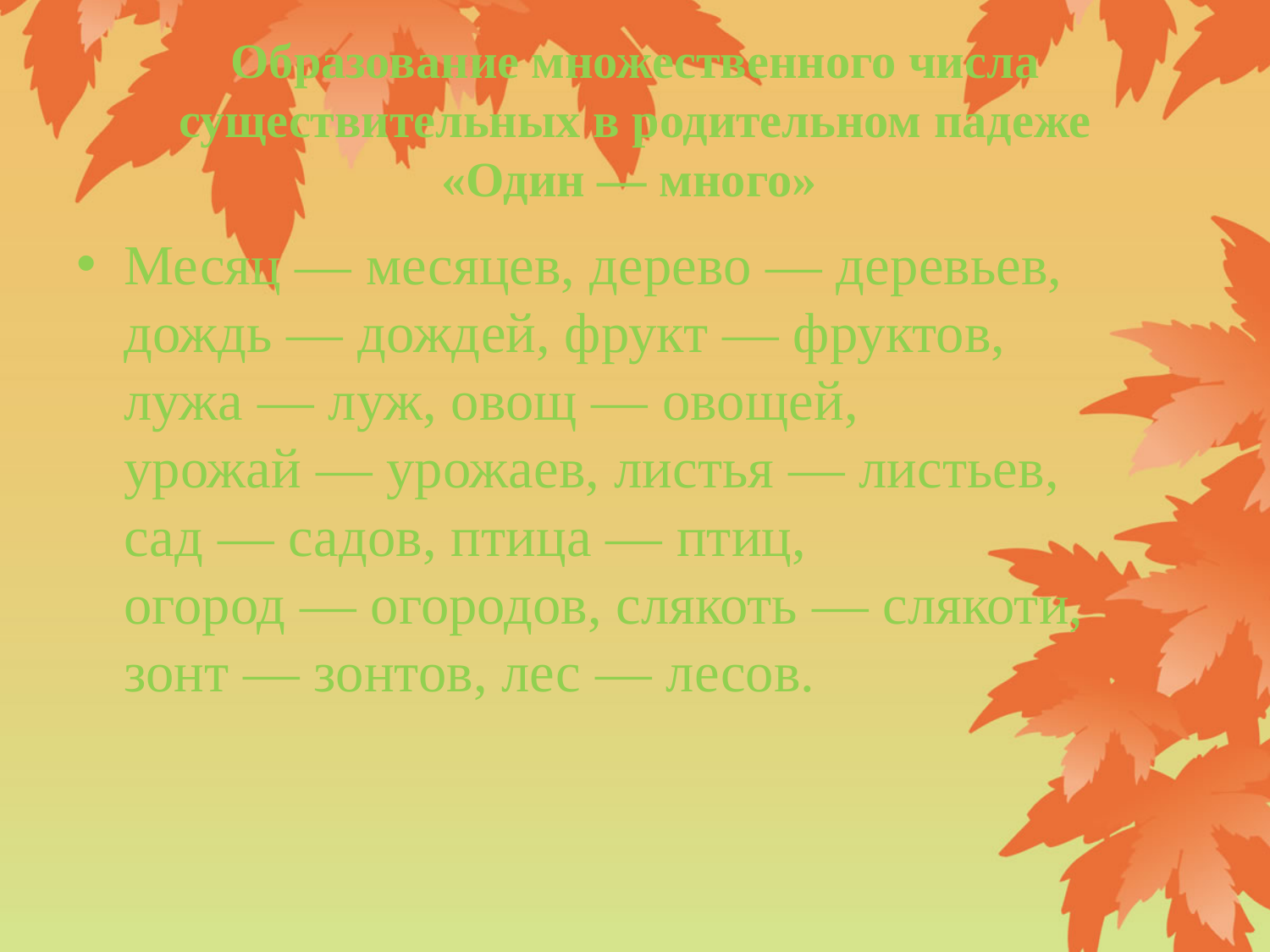

# Образование множественного числа существительных в родительном падеже «Один — много»
Месяц — месяцев, дерево — деревьев,
дождь — дождей, фрукт — фруктов,
лужа — луж, овощ — овощей,
урожай — урожаев, листья — листьев,
сад — садов, птица — птиц,
огород — огородов, слякоть — слякоти,
зонт — зонтов, лес — лесов.